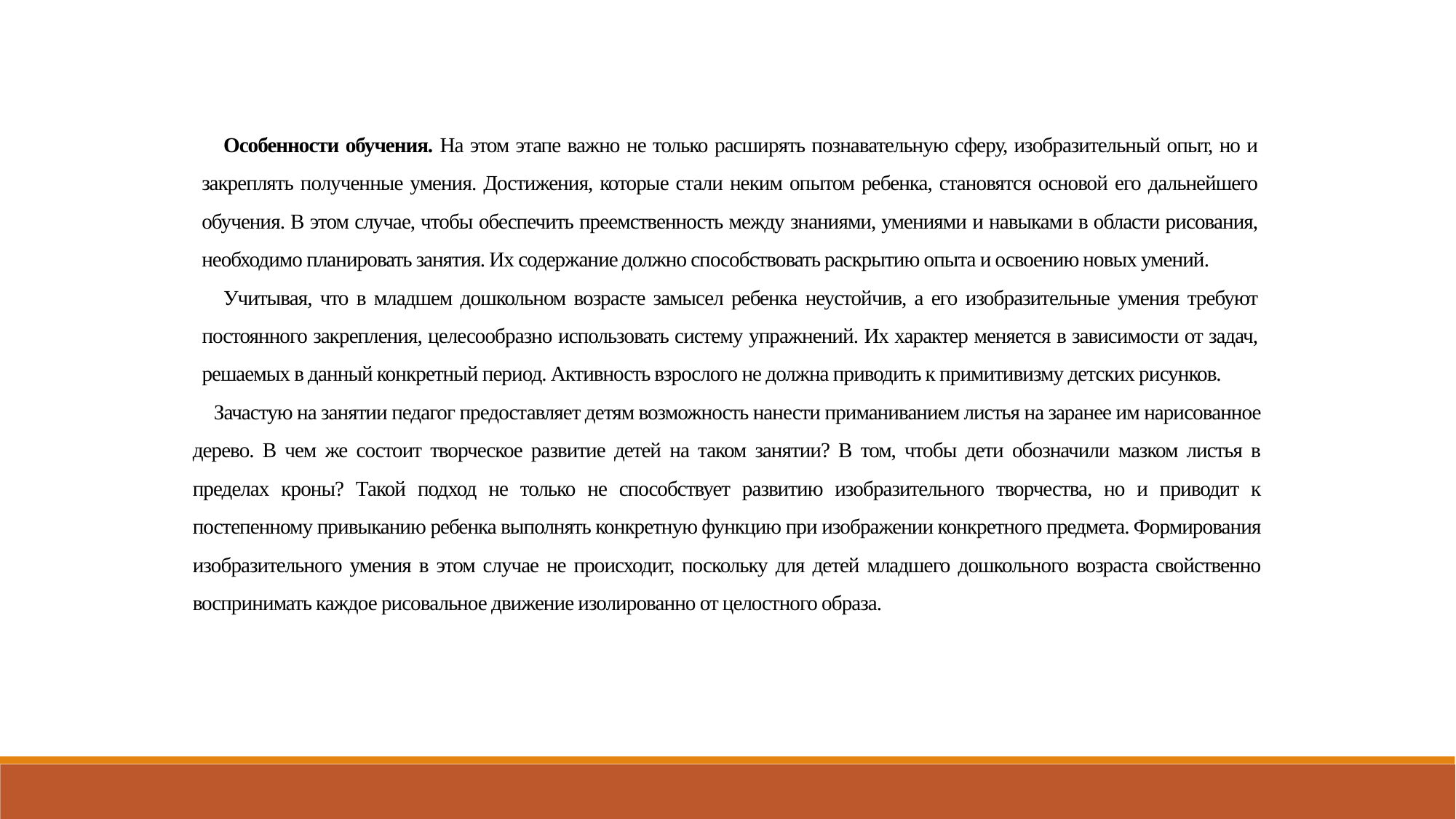

Особенности обучения. На этом этапе важно не только расши­рять познавательную сферу, изобразительный опыт, но и закреплять полученные умения. Достижения, которые стали неким опытом ре­бенка, становятся основой его дальнейшего обучения. В этом случае, чтобы обеспечить преемственность между знаниями, умениями и навыками в области рисования, необходимо планировать занятия. Их содержание должно способствовать раскрытию опыта и освоению новых умений.
Учитывая, что в младшем дошкольном возрасте замысел ребенка неустойчив, а его изобразительные умения требуют постоянного за­крепления, целесообразно использовать систему упражнений. Их характер меняется в зависимости от задач, решаемых в данный конкретный период. Активность взрослого не должна приводить к при­митивизму детских рисунков.
Зачастую на занятии педагог предоставляет детям возможность нанести приманиванием листья на заранее им нарисованное дерево. В чем же состоит творческое развитие детей на таком занятии? В том, чтобы дети обозначили мазком листья в пределах кроны? Такой под­ход не только не способствует развитию изобразительного творчества, но и приводит к постепенному привыканию ребенка выполнять кон­кретную функцию при изображении конкретного предмета. Форми­рования изобразительного умения в этом случае не происходит, по­скольку для детей младшего дошкольного возраста свойственно воспринимать каждое рисовальное движение изолированно от це­лостного образа.